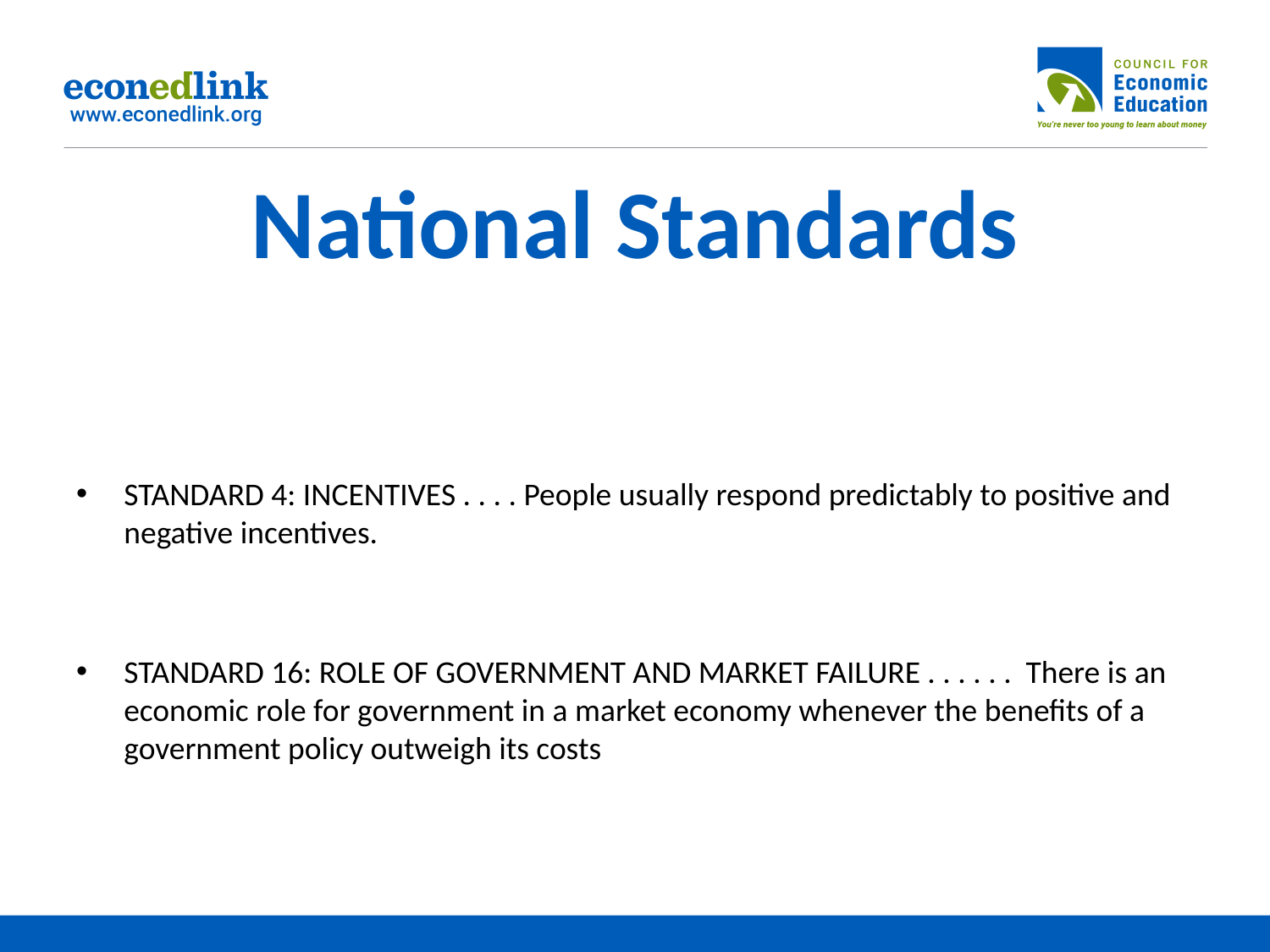

# National Standards
STANDARD 4: INCENTIVES . . . . People usually respond predictably to positive and negative incentives.

STANDARD 16: ROLE OF GOVERNMENT AND MARKET FAILURE . . . . . .  There is an economic role for government in a market economy whenever the benefits of a government policy outweigh its costs